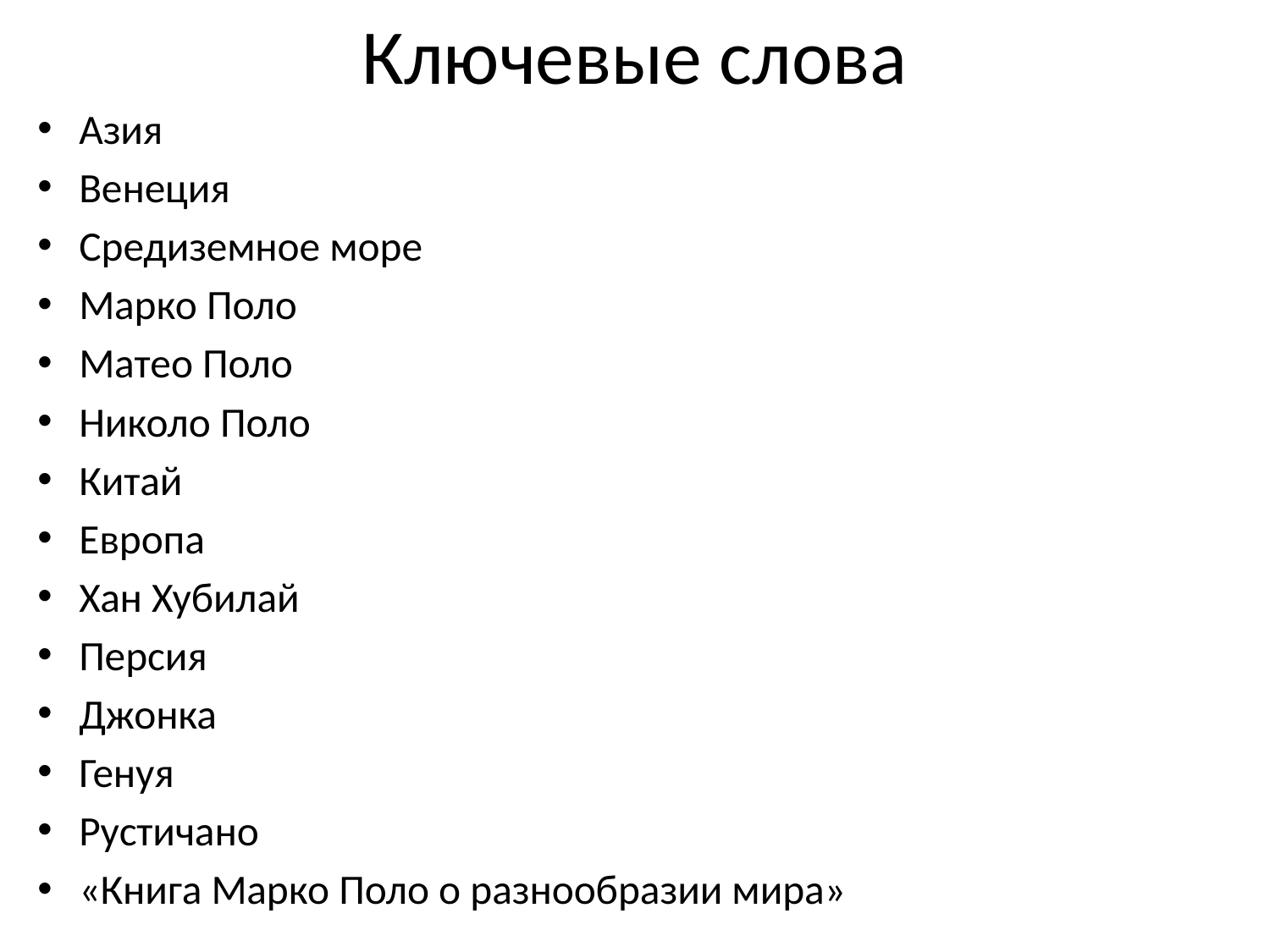

# Ключевые слова
Азия
Венеция
Средиземное море
Марко Поло
Матео Поло
Николо Поло
Китай
Европа
Хан Хубилай
Персия
Джонка
Генуя
Рустичано
«Книга Марко Поло о разнообразии мира»